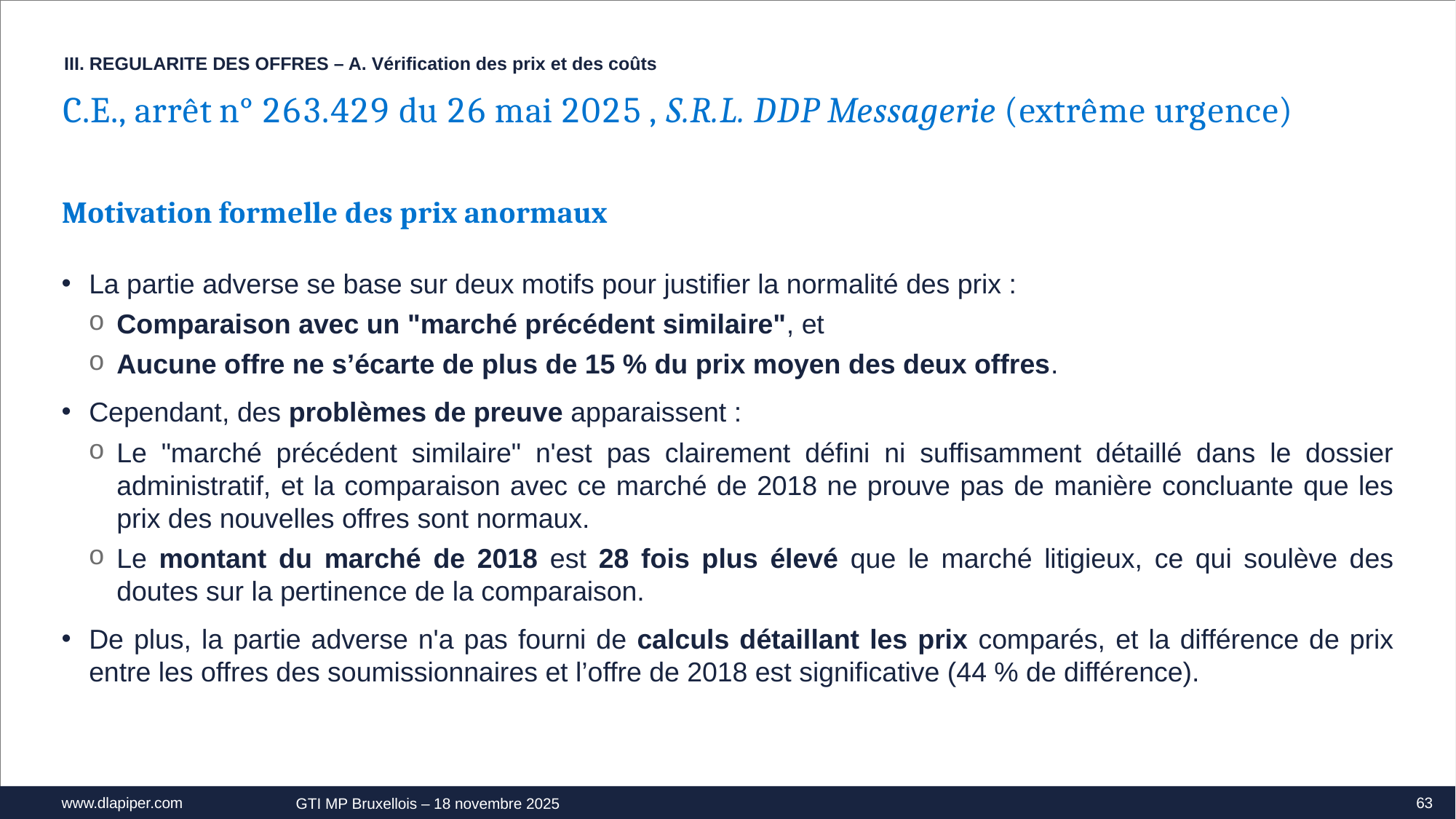

III. REGULARITE DES OFFRES – A. Vérification des prix et des coûts
C.E., arrêt n° 263.429 du 26 mai 2025 , S.R.L. DDP Messagerie (extrême urgence)
Motivation formelle des prix anormaux
La partie adverse se base sur deux motifs pour justifier la normalité des prix :
Comparaison avec un "marché précédent similaire", et
Aucune offre ne s’écarte de plus de 15 % du prix moyen des deux offres.
Cependant, des problèmes de preuve apparaissent :
Le "marché précédent similaire" n'est pas clairement défini ni suffisamment détaillé dans le dossier administratif, et la comparaison avec ce marché de 2018 ne prouve pas de manière concluante que les prix des nouvelles offres sont normaux.
Le montant du marché de 2018 est 28 fois plus élevé que le marché litigieux, ce qui soulève des doutes sur la pertinence de la comparaison.
De plus, la partie adverse n'a pas fourni de calculs détaillant les prix comparés, et la différence de prix entre les offres des soumissionnaires et l’offre de 2018 est significative (44 % de différence).

63
GTI MP Bruxellois – 18 novembre 2025